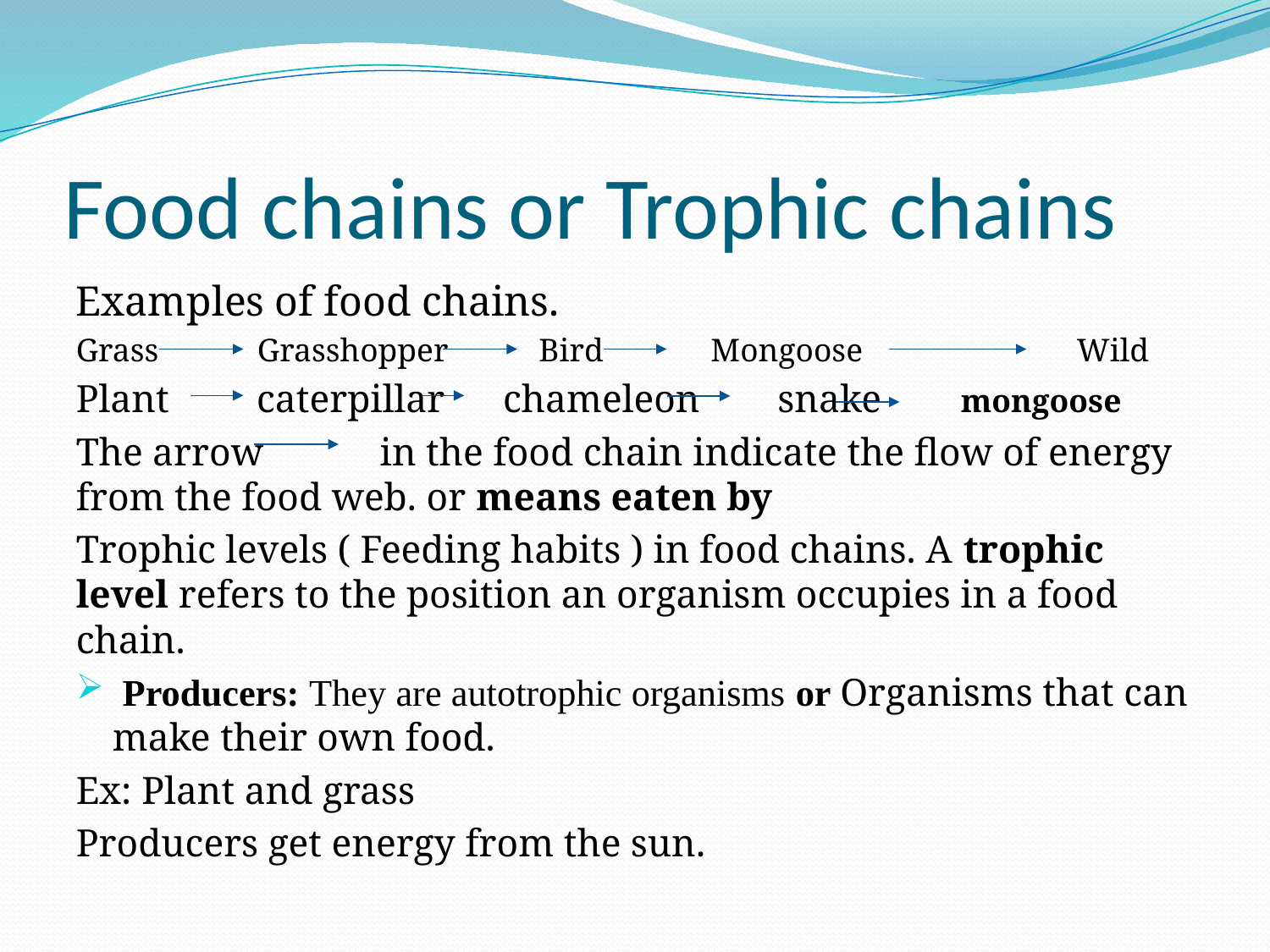

# Food chains or Trophic chains
Examples of food chains.
Grass            Grasshopper           Bird             Mongoose                          Wild
Plant         caterpillar      chameleon        snake        mongoose
The arrow            in the food chain indicate the flow of energy from the food web. or means eaten by
Trophic levels ( Feeding habits ) in food chains. A trophic level refers to the position an organism occupies in a food chain.
 Producers: They are autotrophic organisms or Organisms that can make their own food.
Ex: Plant and grass
Producers get energy from the sun.